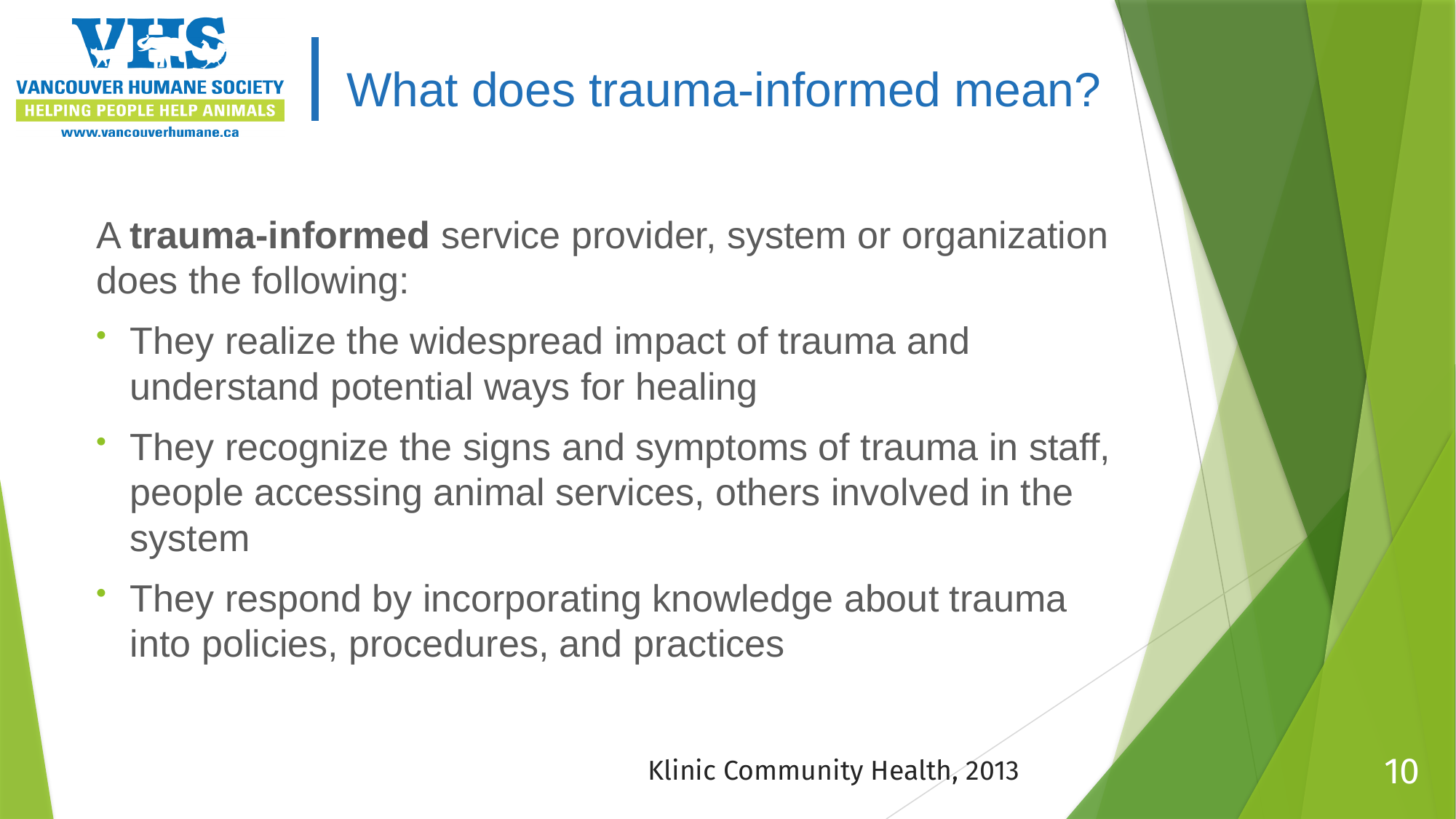

# What does trauma-informed mean?
A trauma-informed service provider, system or organization does the following:
They realize the widespread impact of trauma and understand potential ways for healing
They recognize the signs and symptoms of trauma in staff, people accessing animal services, others involved in the system
They respond by incorporating knowledge about trauma into policies, procedures, and practices

10
Klinic Community Health, 2013